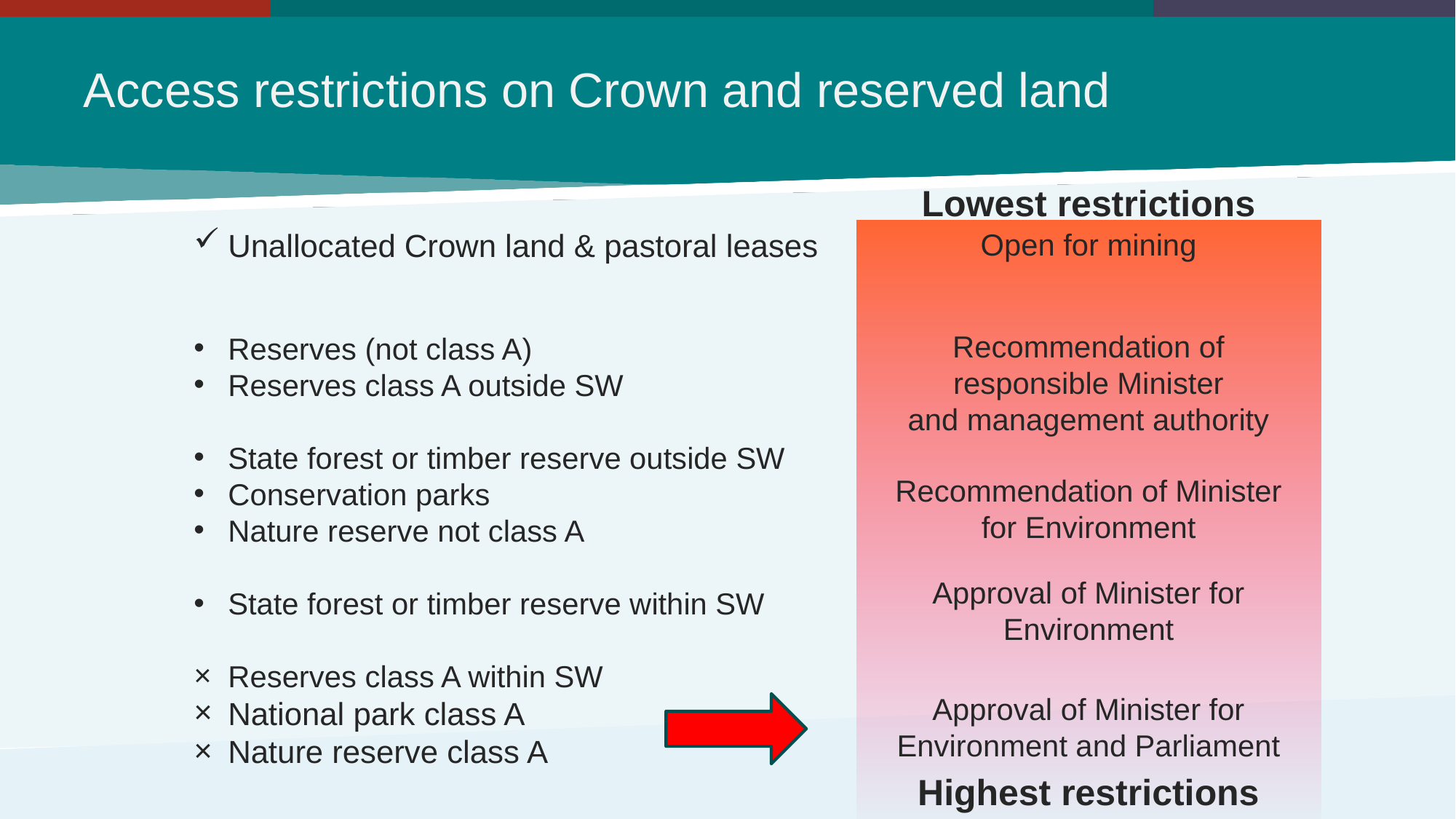

# Access restrictions on Crown and reserved land
Lowest restrictions
Unallocated Crown land & pastoral leases

Reserves (not class A)
Reserves class A outside SW

State forest or timber reserve outside SW
Conservation parks
Nature reserve not class A

State forest or timber reserve within SW

Reserves class A within SW
National park class A
Nature reserve class A

Open for mining

Recommendation of
responsible Minister
and management authority

Recommendation of Minister
for Environment

Approval of Minister for
Environment

Approval of Minister for Environment and Parliament

Highest restrictions